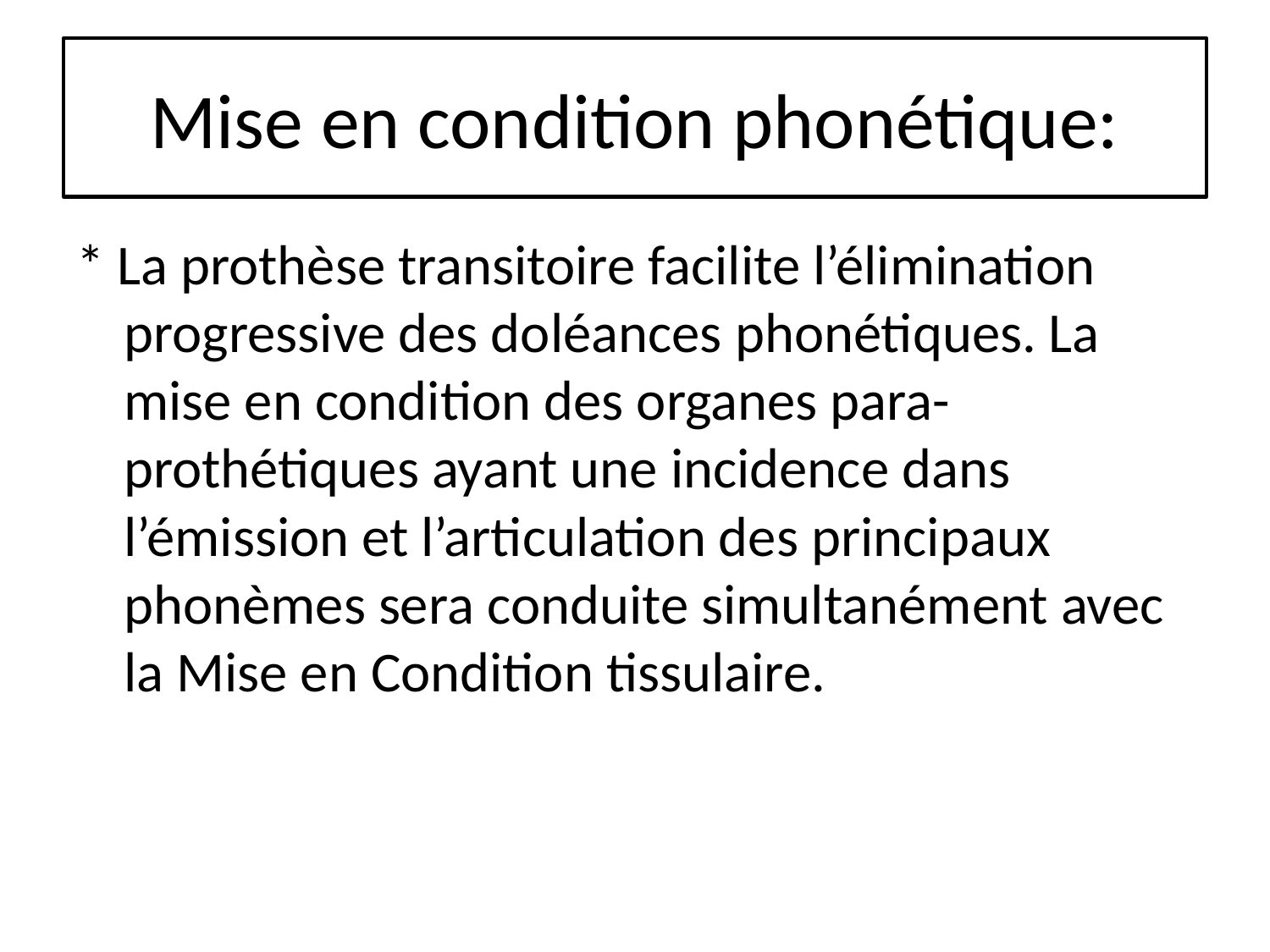

# Mise en condition phonétique:
* La prothèse transitoire facilite l’élimination progressive des doléances phonétiques. La mise en condition des organes para-prothétiques ayant une incidence dans l’émission et l’articulation des principaux phonèmes sera conduite simultanément avec la Mise en Condition tissulaire.